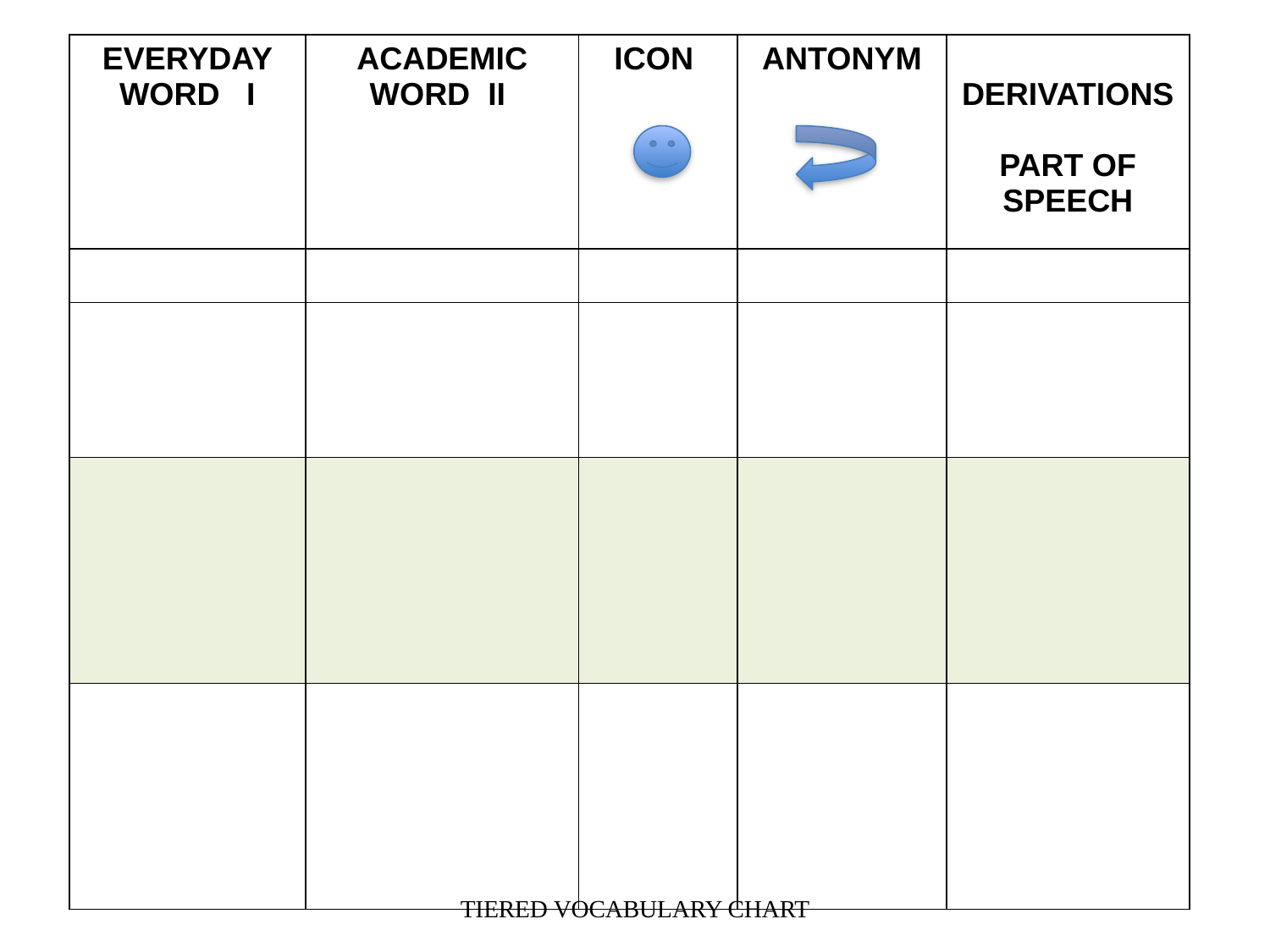

| EVERYDAY WORD I | ACADEMIC WORD II | ICON | ANTONYM | DERIVATIONS PART OF SPEECH |
| --- | --- | --- | --- | --- |
|  |  |  |  |  |
|  |  |  |  |  |
|  |  |  |  |  |
|  |  |  |  |  |

|  |
| --- |
TIERED VOCABULARY CHART